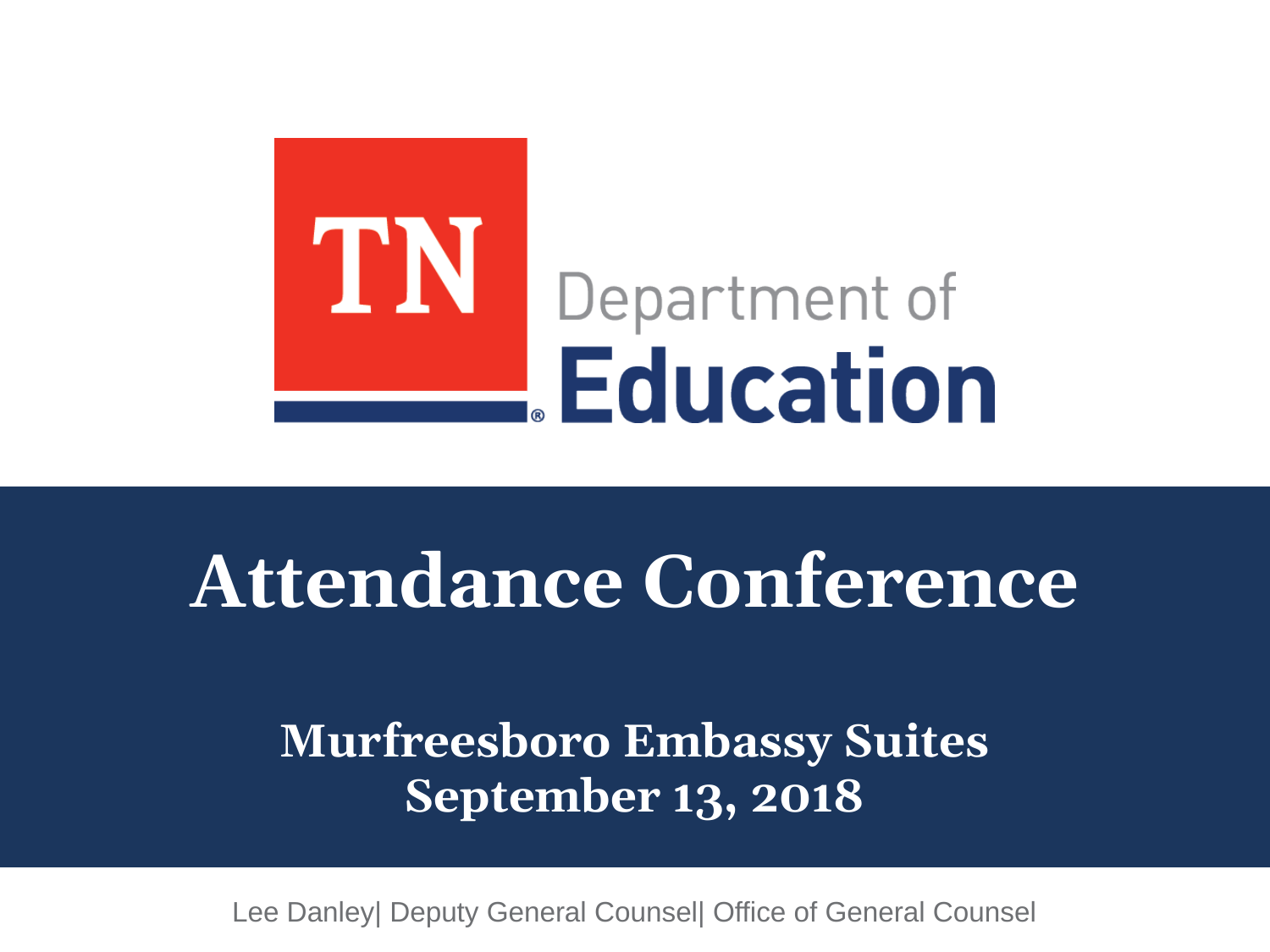

# Attendance Conference Murfreesboro Embassy Suites September 13, 2018
Lee Danley| Deputy General Counsel| Office of General Counsel